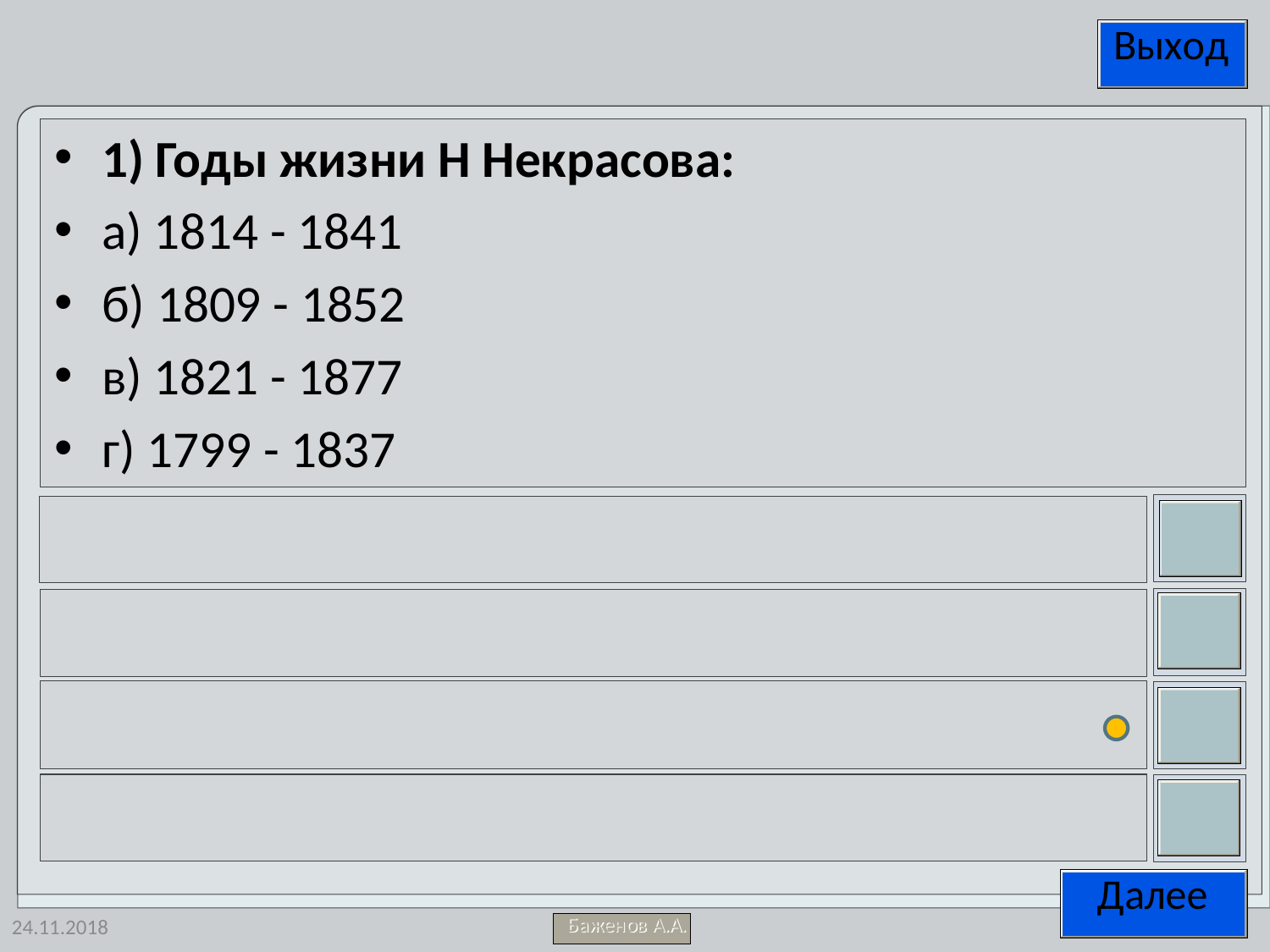

1) Годы жизни Н Некрасова:
а) 1814 - 1841
б) 1809 - 1852
в) 1821 - 1877
г) 1799 - 1837

24.11.2018